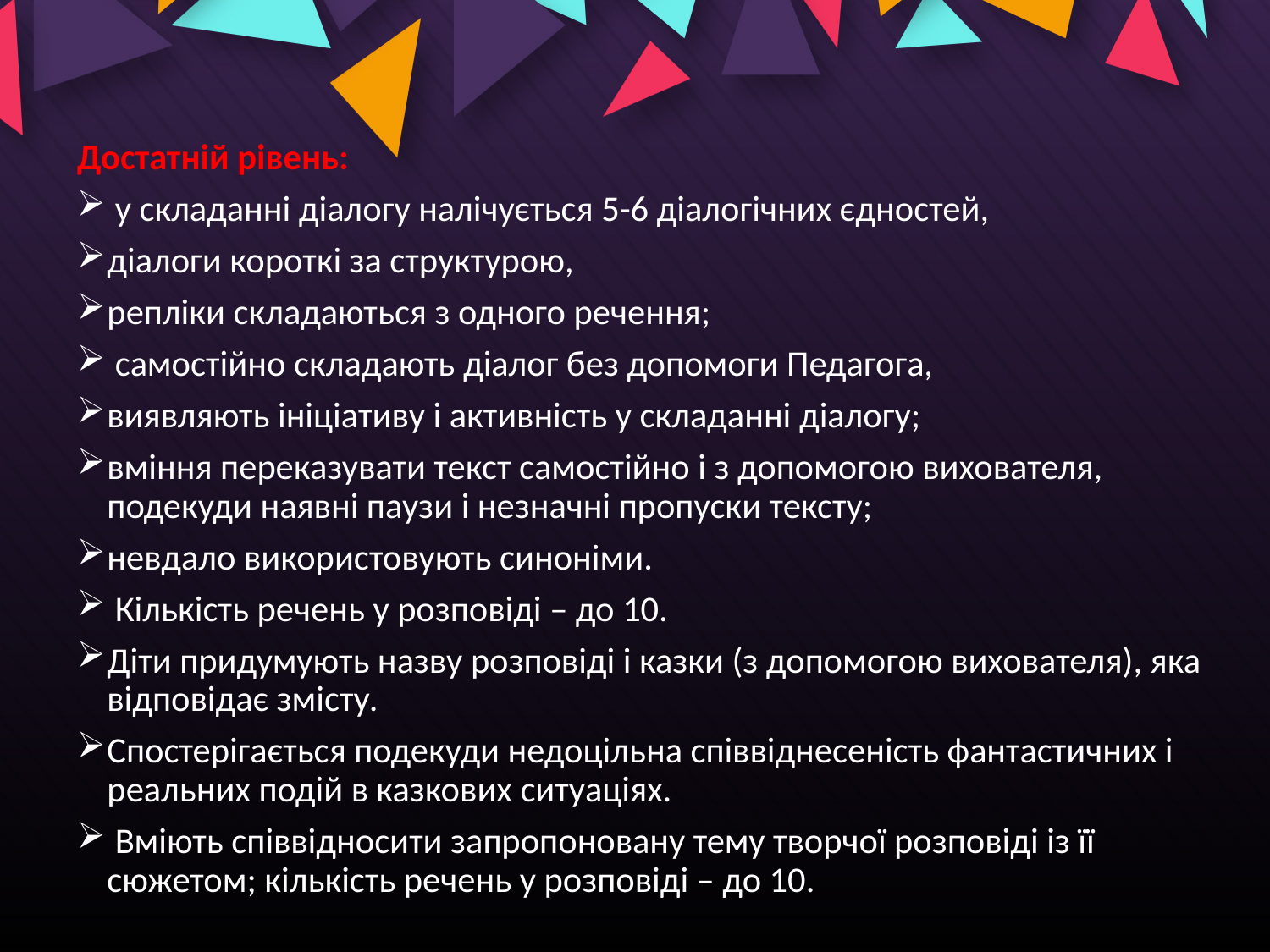

Достатній рівень:
 у складанні діалогу налічується 5-6 діалогічних єдностей,
діалоги короткі за структурою,
репліки складаються з одного речення;
 самостійно складають діалог без допомоги Педагога,
виявляють ініціативу і активність у складанні діалогу;
вміння переказувати текст самостійно і з допомогою вихователя, подекуди наявні паузи і незначні пропуски тексту;
невдало використовують синоніми.
 Кількість речень у розповіді – до 10.
Діти придумують назву розповіді і казки (з допомогою вихователя), яка відповідає змісту.
Спостерігається подекуди недоцільна співвіднесеність фантастичних і реальних подій в казкових ситуаціях.
 Вміють співвідносити запропоновану тему творчої розповіді із її сюжетом; кількість речень у розповіді – до 10.